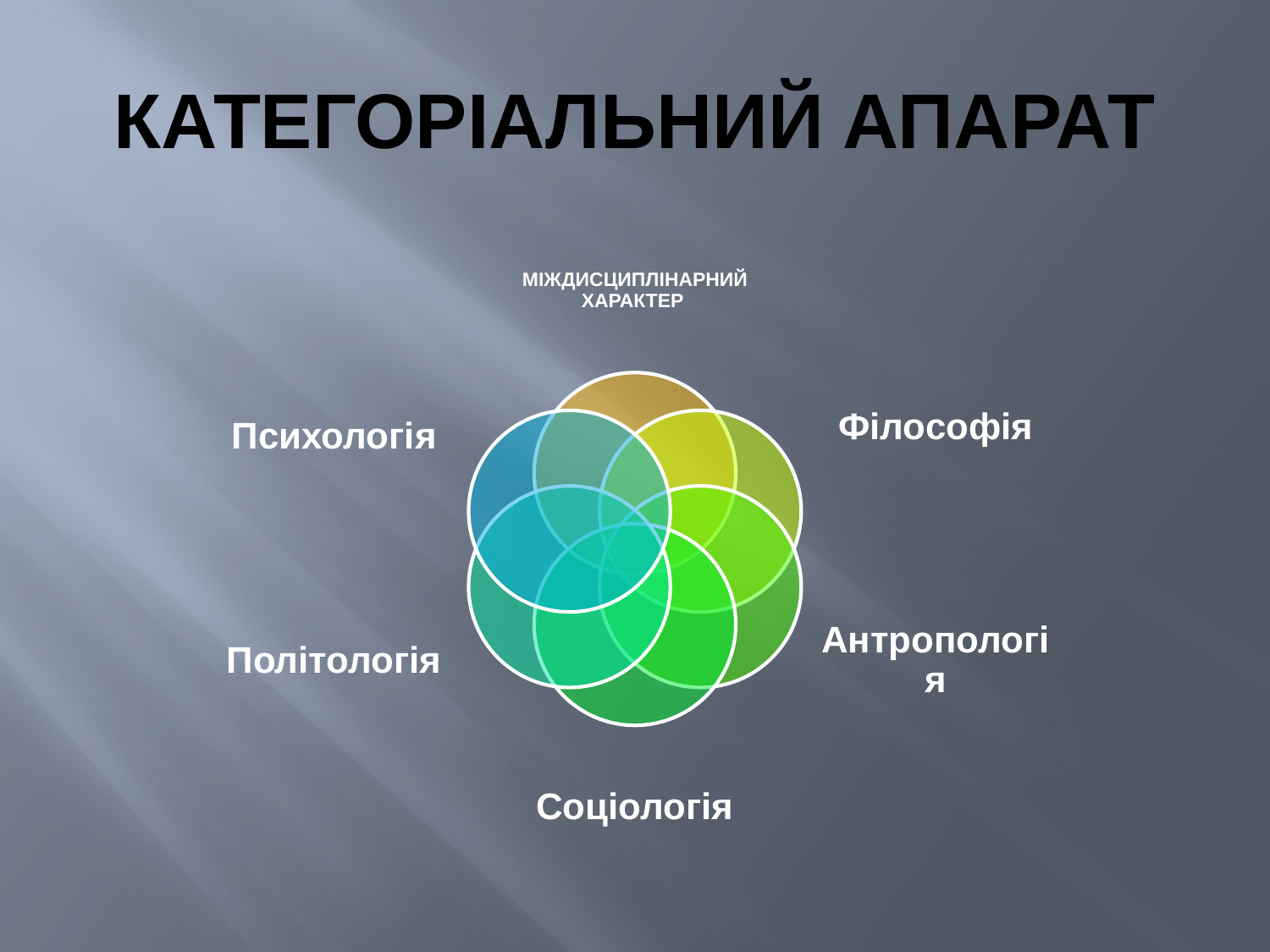

# КАТЕГОРІАЛЬНИЙ АПАРАТ
МІЖДИСЦИПЛІНАРНИЙ ХАРАКТЕР
Філософія
Антропологія
Соціологія
Політологія
Психологія